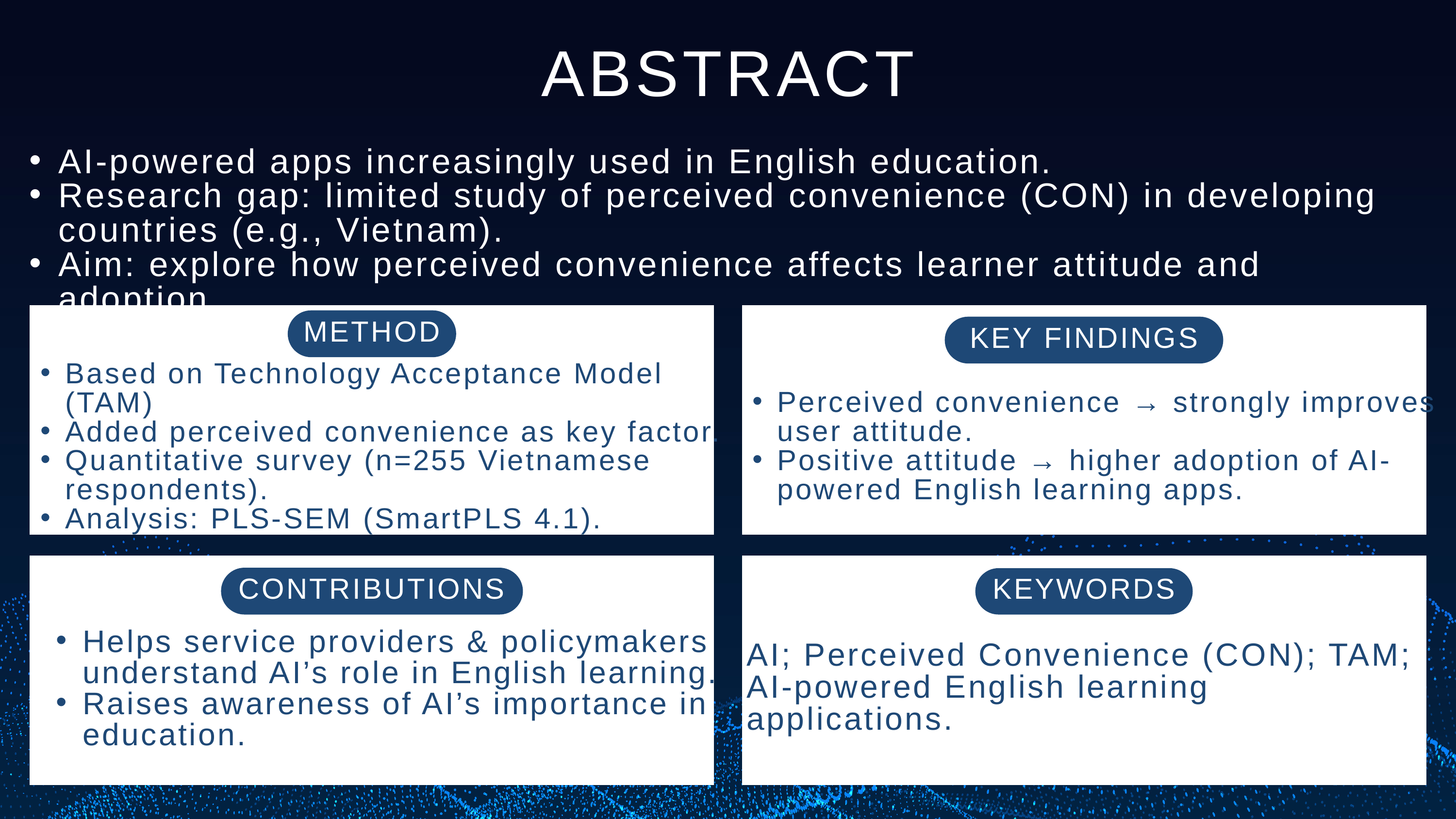

ABSTRACT
AI-powered apps increasingly used in English education.
Research gap: limited study of perceived convenience (CON) in developing countries (e.g., Vietnam).
Aim: explore how perceived convenience affects learner attitude and adoption.

METHOD

KEY FINDINGS
Based on Technology Acceptance Model (TAM)
Added perceived convenience as key factor.
Quantitative survey (n=255 Vietnamese respondents).
Analysis: PLS-SEM (SmartPLS 4.1).
Perceived convenience → strongly improves user attitude.
Positive attitude → higher adoption of AI-powered English learning apps.

CONTRIBUTIONS

KEYWORDS
Helps service providers & policymakers understand AI’s role in English learning.
Raises awareness of AI’s importance in education.
AI; Perceived Convenience (CON); TAM; AI-powered English learning applications.